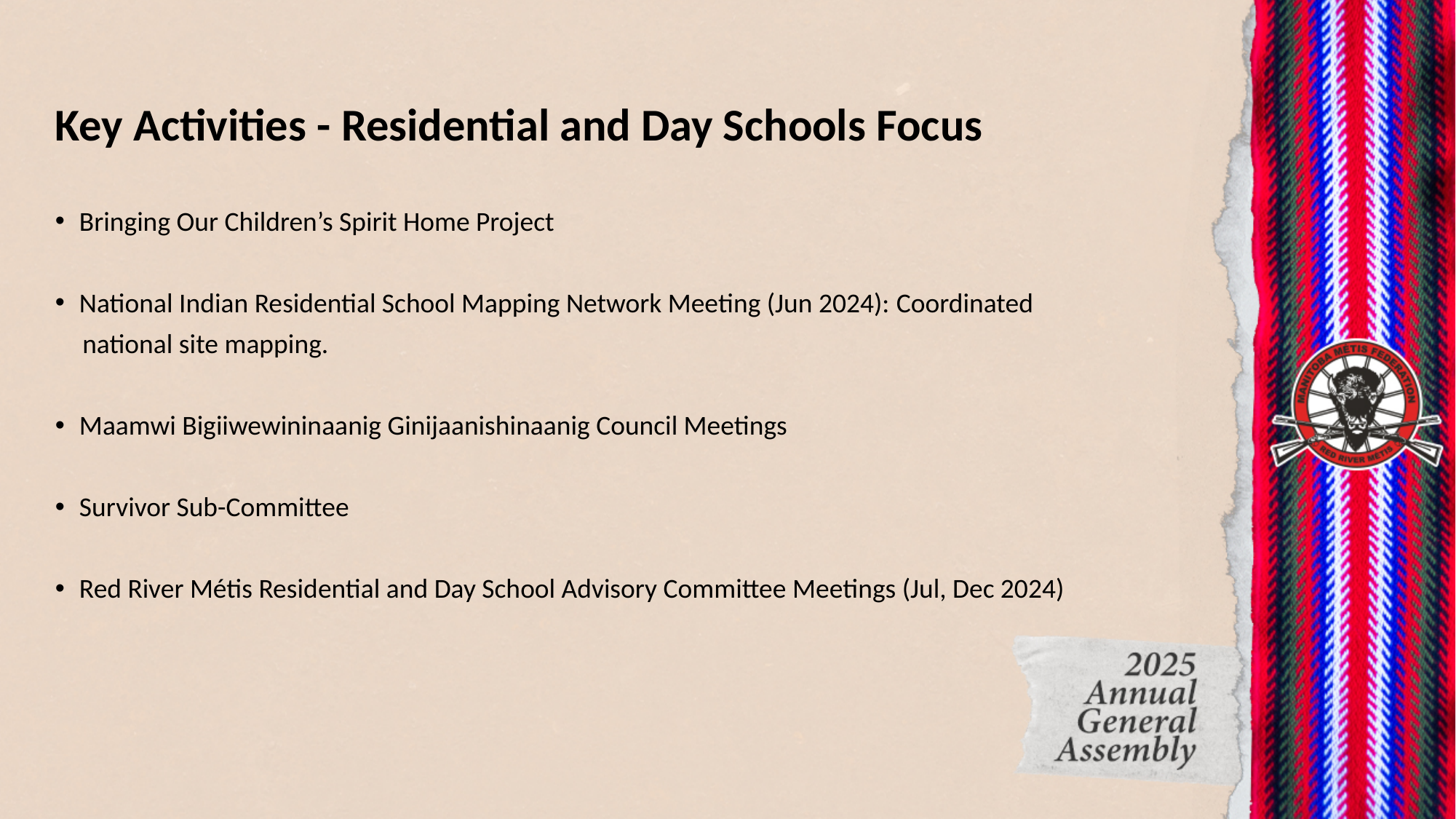

Key Activities - Residential and Day Schools Focus

Bringing Our Children’s Spirit Home Project

National Indian Residential School Mapping Network Meeting (Jun 2024): Coordinated
 national site mapping.

Maamwi Bigiiwewininaanig Ginijaanishinaanig Council Meetings

Survivor Sub-Committee

Red River Métis Residential and Day School Advisory Committee Meetings (Jul, Dec 2024)